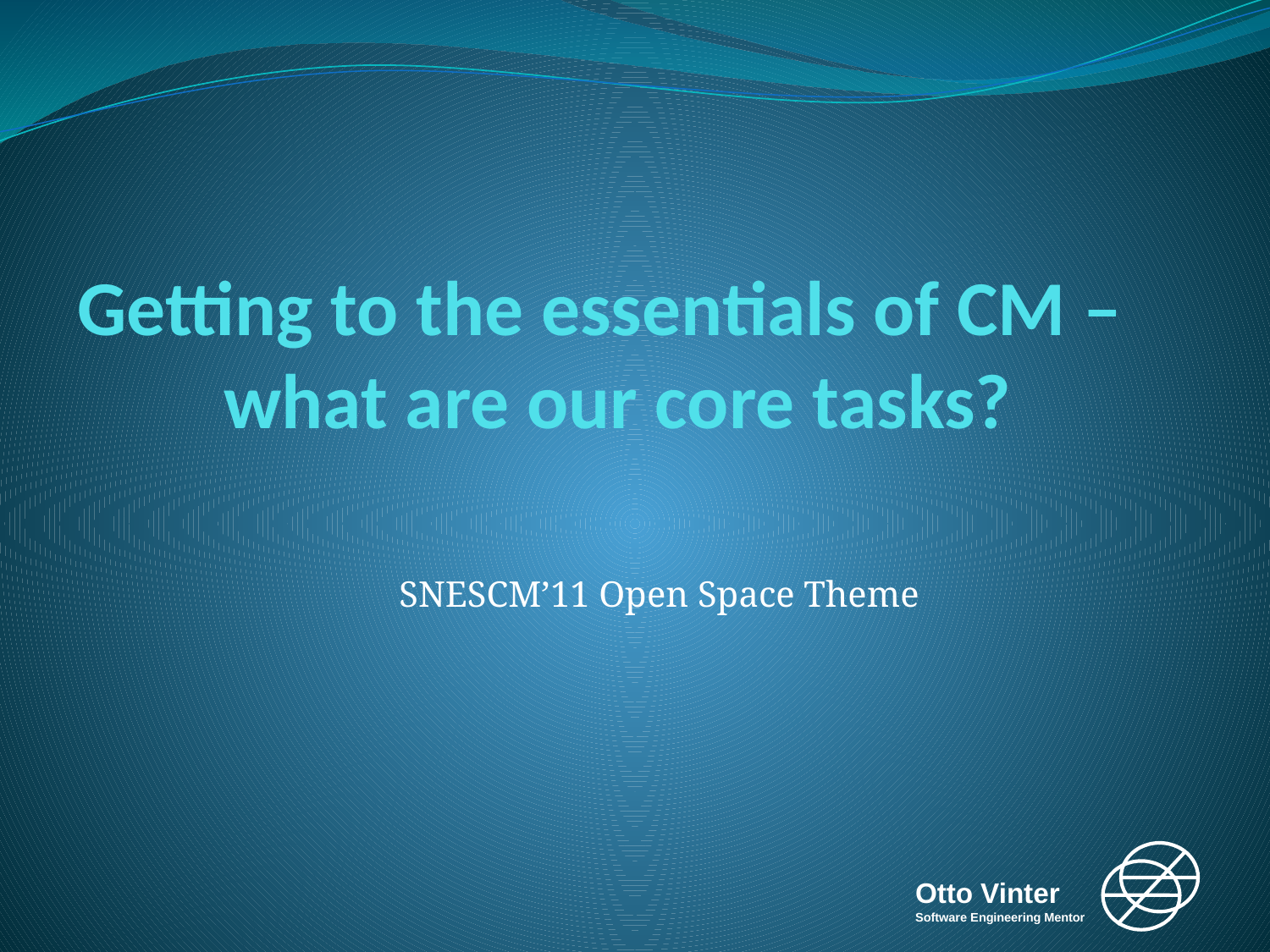

# Getting to the essentials of CM – what are our core tasks?

SNESCM’11 Open Space Theme